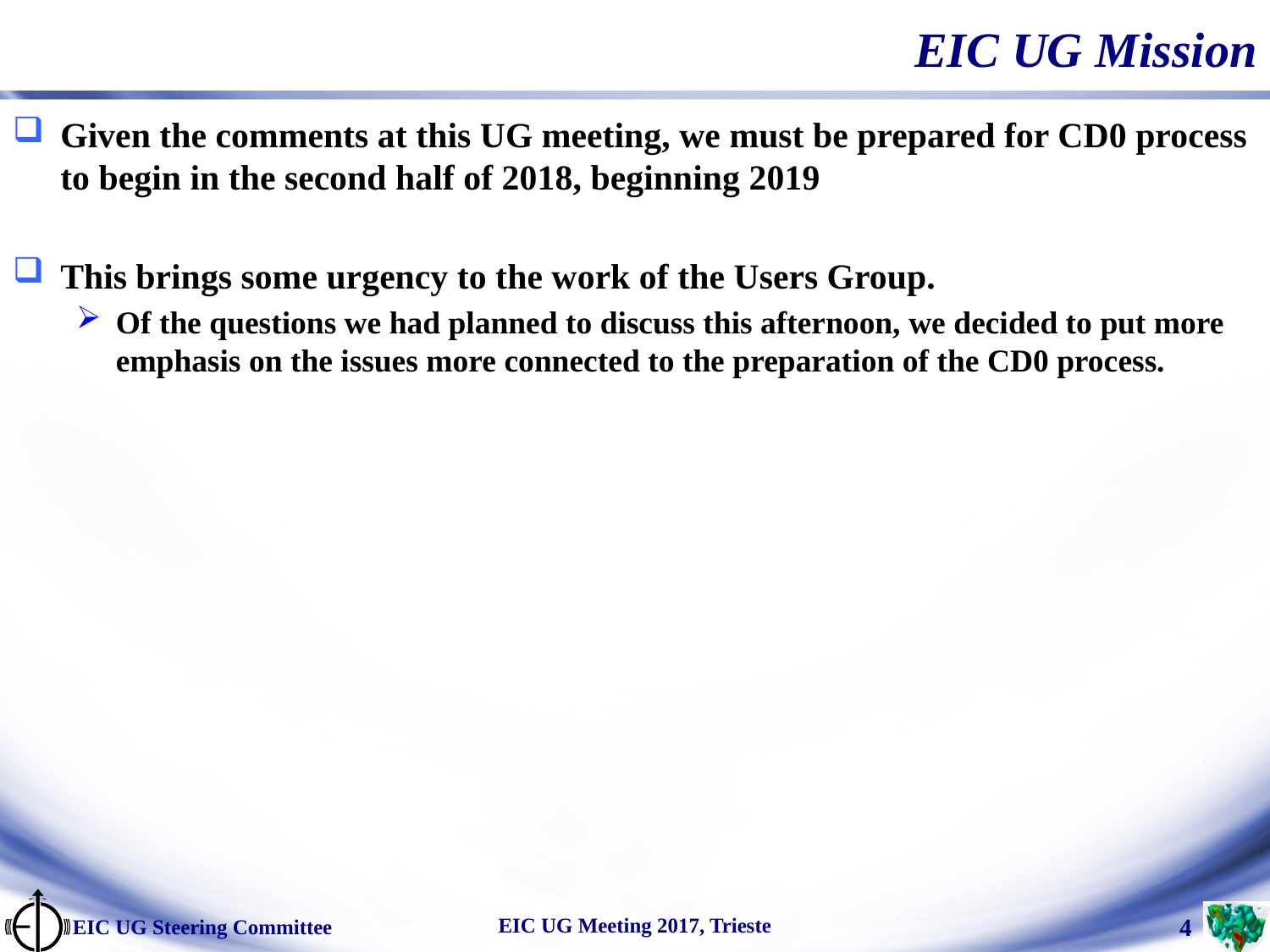

# EIC UG Mission
Given the comments at this UG meeting, we must be prepared for CD0 process to begin in the second half of 2018, beginning 2019

This brings some urgency to the work of the Users Group.
Of the questions we had planned to discuss this afternoon, we decided to put more emphasis on the issues more connected to the preparation of the CD0 process.
EIC UG Meeting 2017, Trieste
EIC UG Steering Committee
                  4